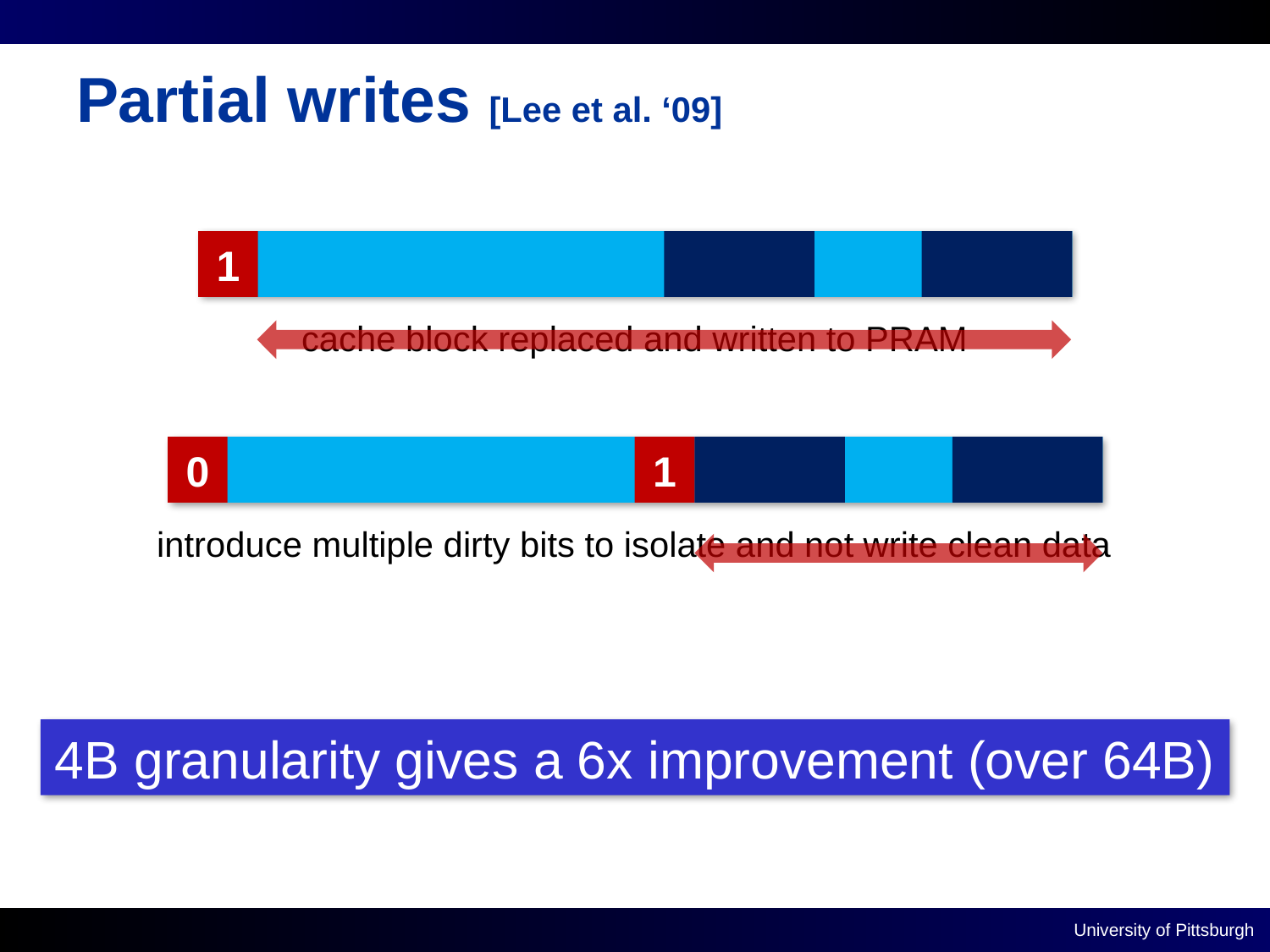

# Partial writes [Lee et al. ‘09]

1

cache block replaced and written to PRAM

0

1
introduce multiple dirty bits to isolate and not write clean data

4B granularity gives a 6x improvement (over 64B)